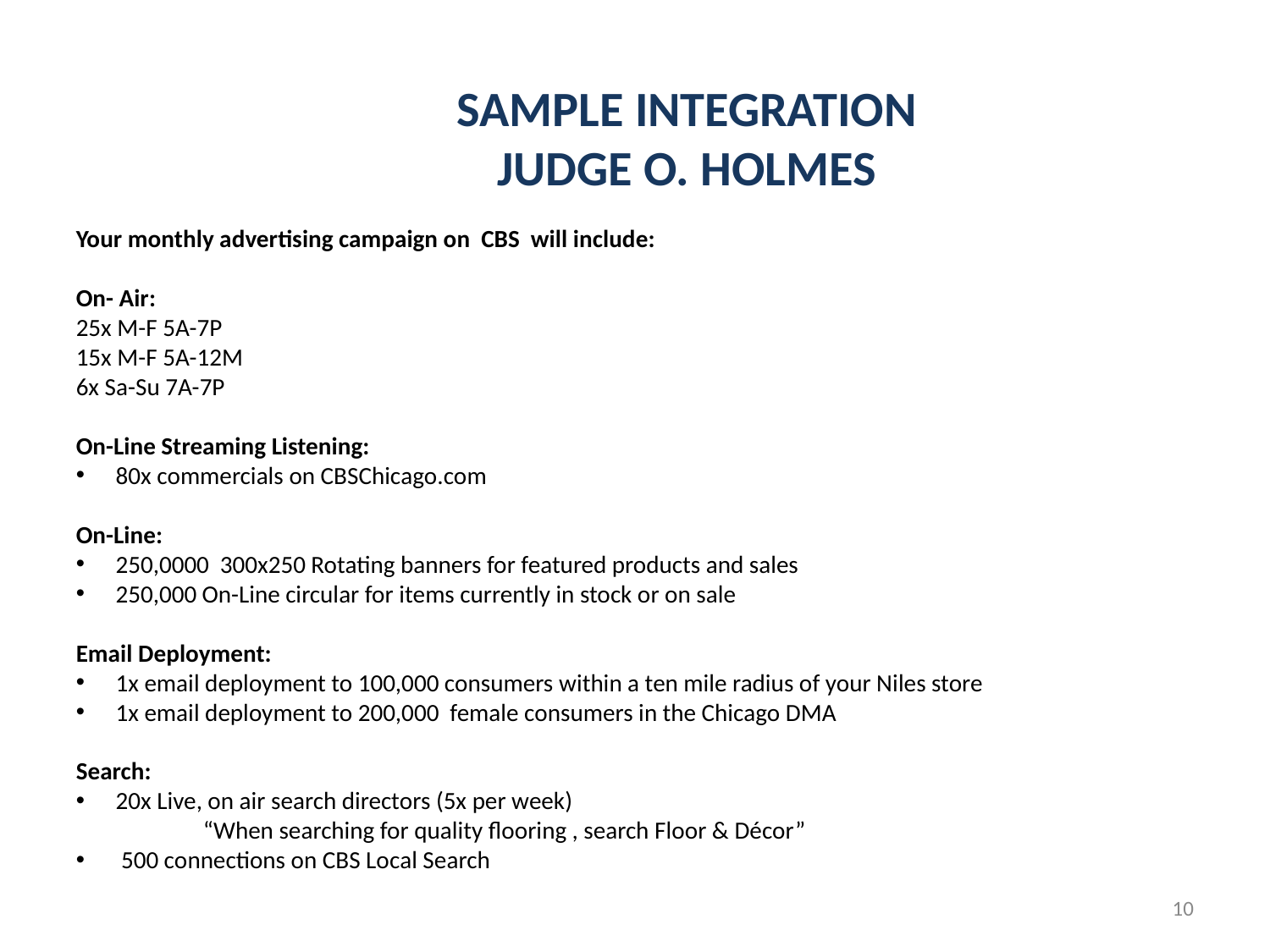

SAMPLE INTEGRATION
JUDGE O. HOLMES
Your monthly advertising campaign on  CBS  will include:

On- Air:
25x M-F 5A-7P
15x M-F 5A-12M
6x Sa-Su 7A-7P

On-Line Streaming Listening:
80x commercials on CBSChicago.com

On-Line:
250,0000  300x250 Rotating banners for featured products and sales
250,000 On-Line circular for items currently in stock or on sale

Email Deployment:
1x email deployment to 100,000 consumers within a ten mile radius of your Niles store
1x email deployment to 200,000  female consumers in the Chicago DMA

Search:
20x Live, on air search directors (5x per week)
	“When searching for quality flooring , search Floor & Décor”
 500 connections on CBS Local Search

10